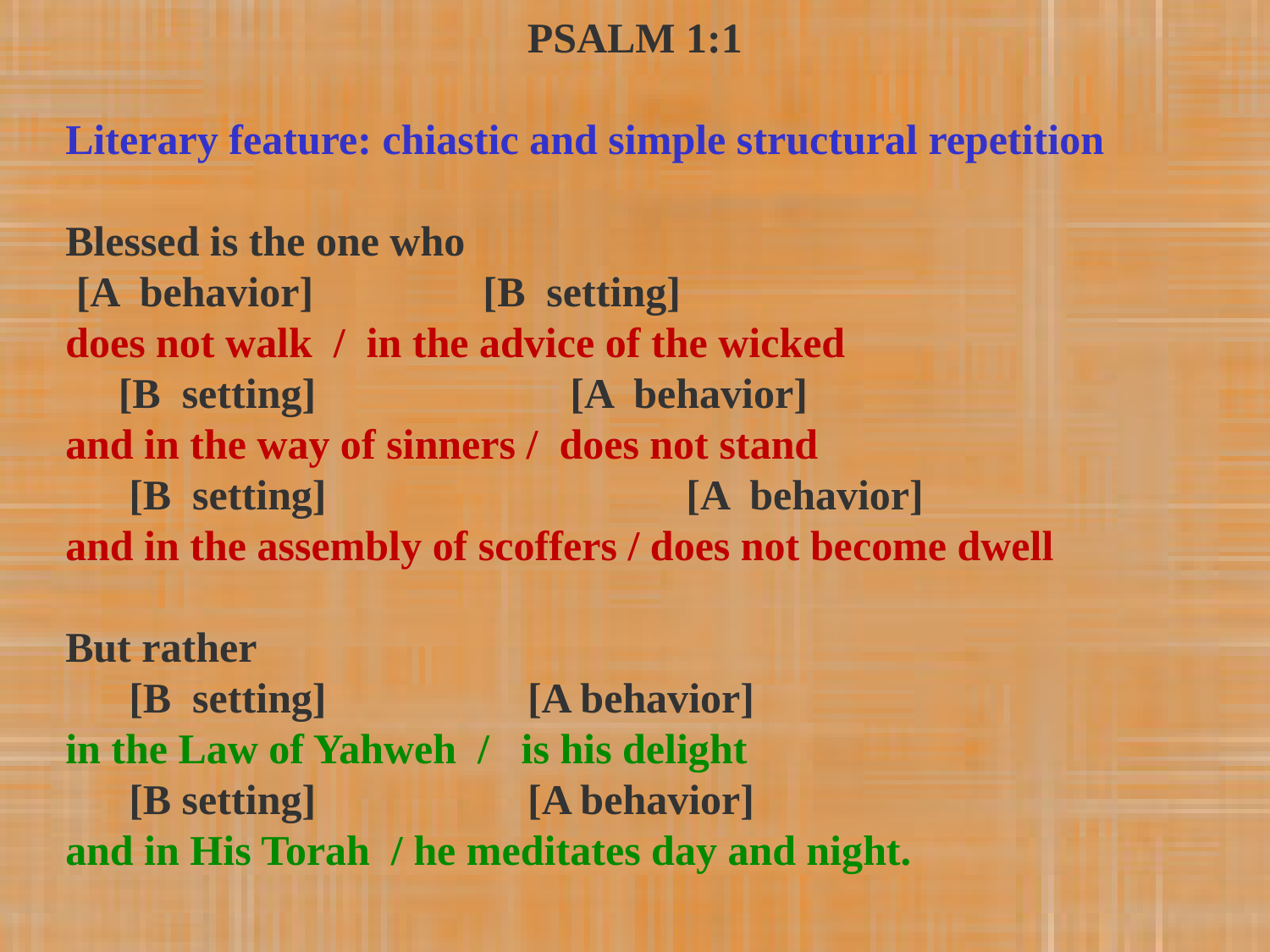

PSALM 1:1

Literary feature: chiastic and simple structural repetition

Blessed is the one who
 [A  behavior]                [B  setting]
does not walk  /  in the advice of the wicked
     [B  setting]                        [A  behavior]
and in the way of sinners /  does not stand
      [B  setting]                                  [A  behavior]
and in the assembly of scoffers / does not become dwell

But rather
      [B  setting]                   [A behavior]
in the Law of Yahweh  /   is his delight
      [B setting]                    [A behavior]
and in His Torah  / he meditates day and night.